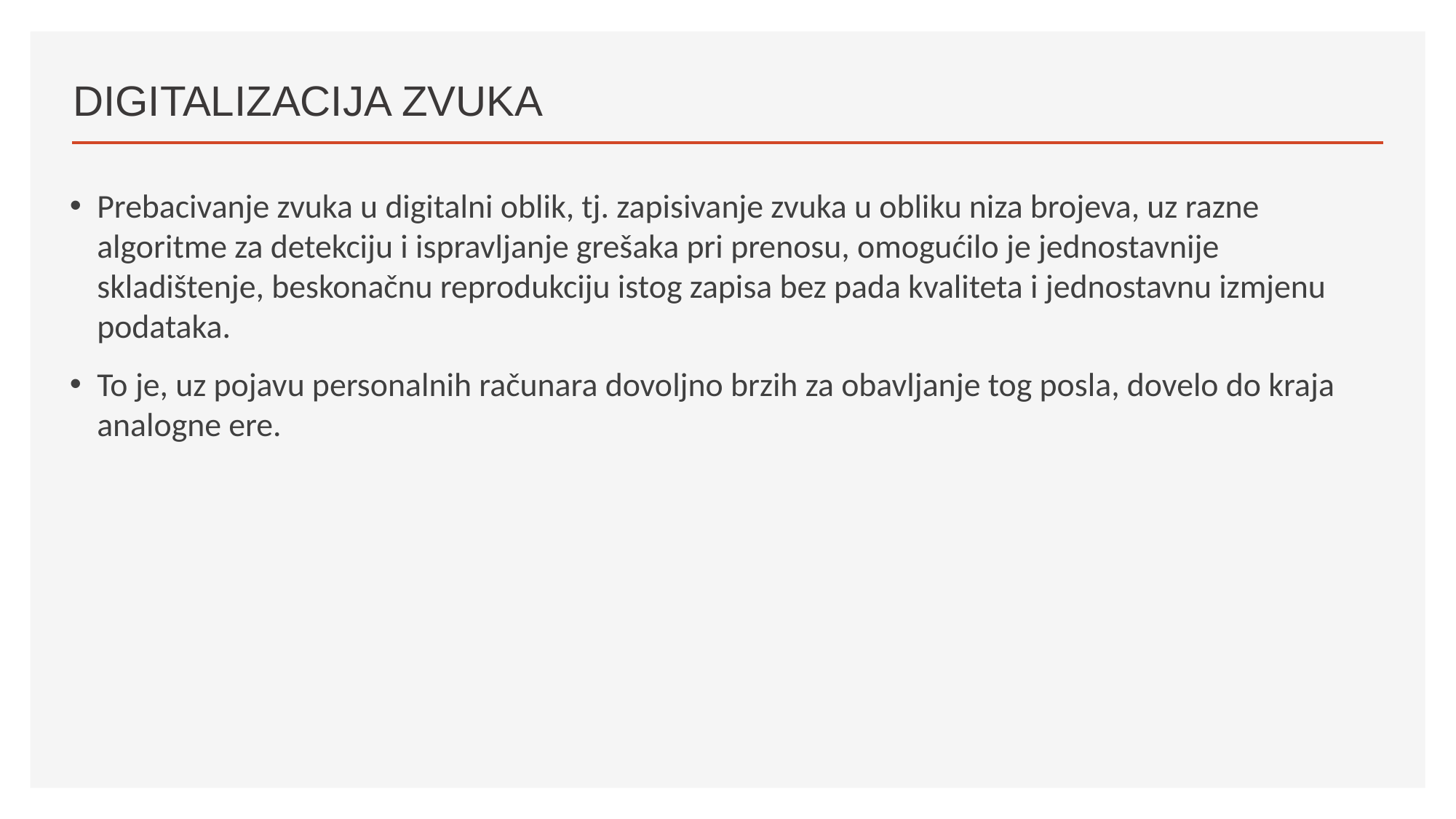

# DIGITALIZACIJA ZVUKA
Prebacivanje zvuka u digitalni oblik, tj. zapisivanje zvuka u obliku niza brojeva, uz razne algoritme za detekciju i ispravljanje grešaka pri prenosu, omogućilo je jednostavnije skladištenje, beskonačnu reprodukciju istog zapisa bez pada kvaliteta i jednostavnu izmjenu podataka.
To je, uz pojavu personalnih računara dovoljno brzih za obavljanje tog posla, dovelo do kraja analogne ere.